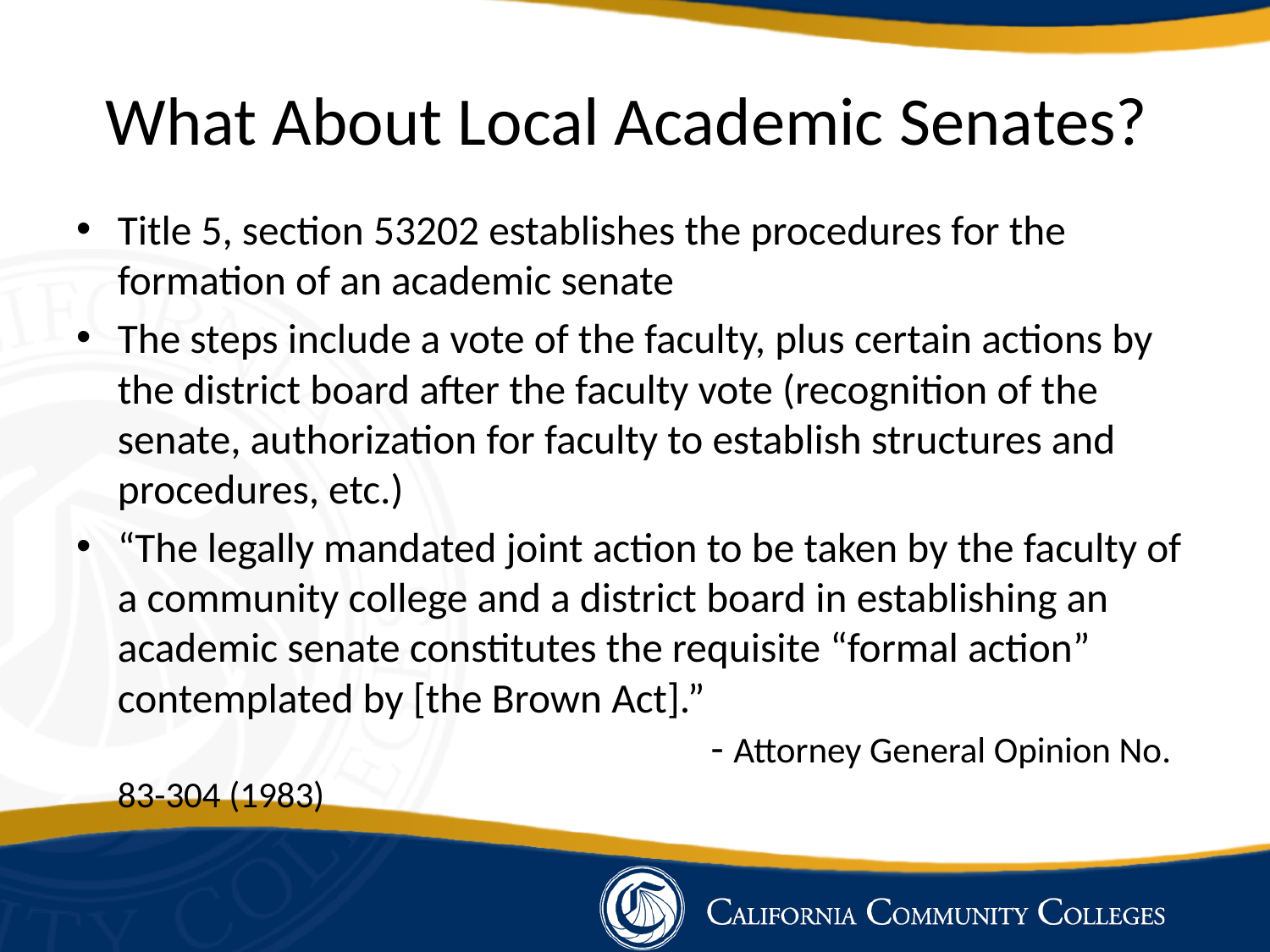

# What About Local Academic Senates?
Title 5, section 53202 establishes the procedures for the formation of an academic senate
The steps include a vote of the faculty, plus certain actions by the district board after the faculty vote (recognition of the senate, authorization for faculty to establish structures and procedures, etc.)
“The legally mandated joint action to be taken by the faculty of a community college and a district board in establishing an academic senate constitutes the requisite “formal action” contemplated by [the Brown Act].”                                                                                                  	             - Attorney General Opinion No. 83-304 (1983)